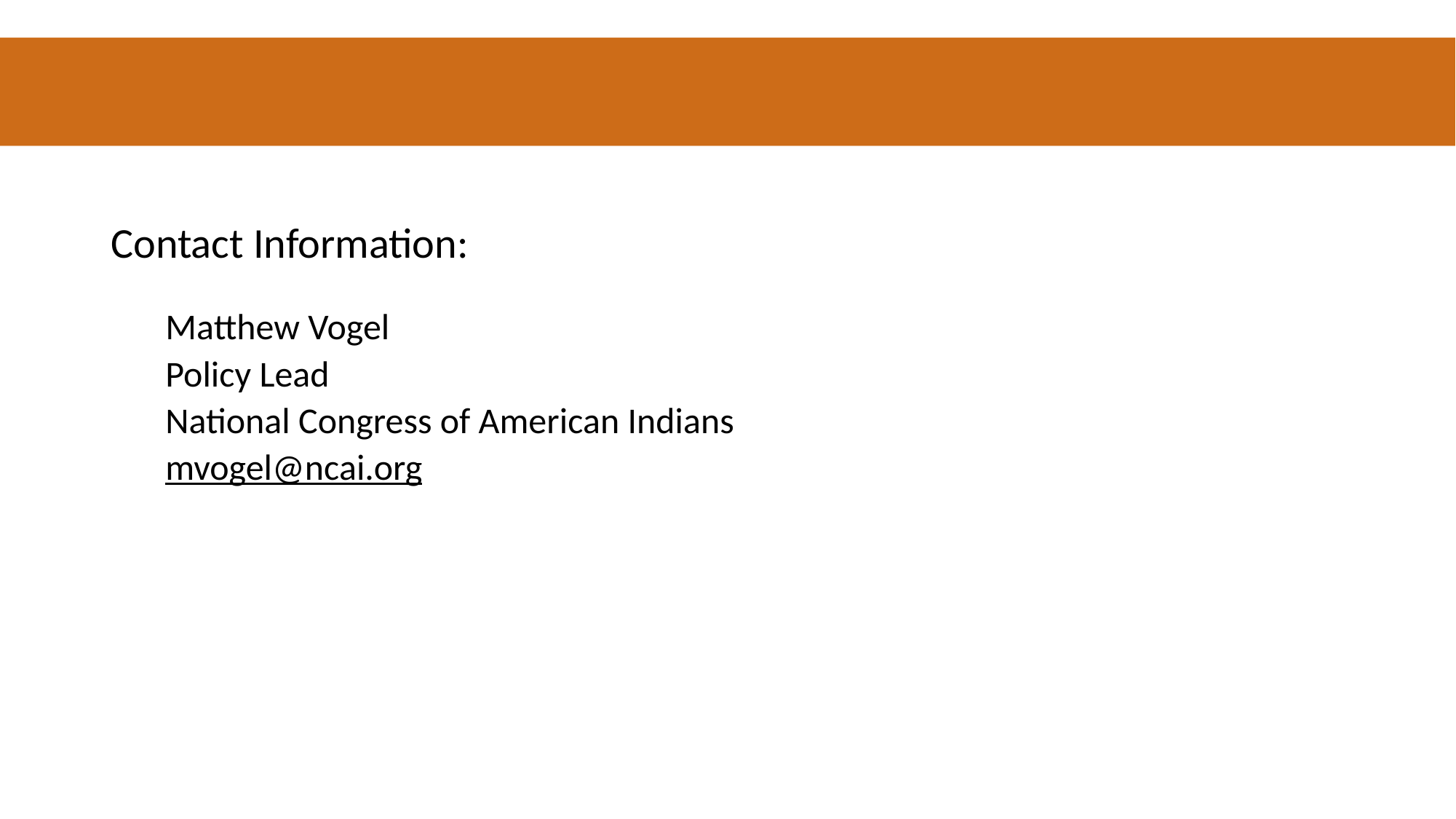

#
Contact Information:
Matthew Vogel
Policy Lead
National Congress of American Indians
mvogel@ncai.org